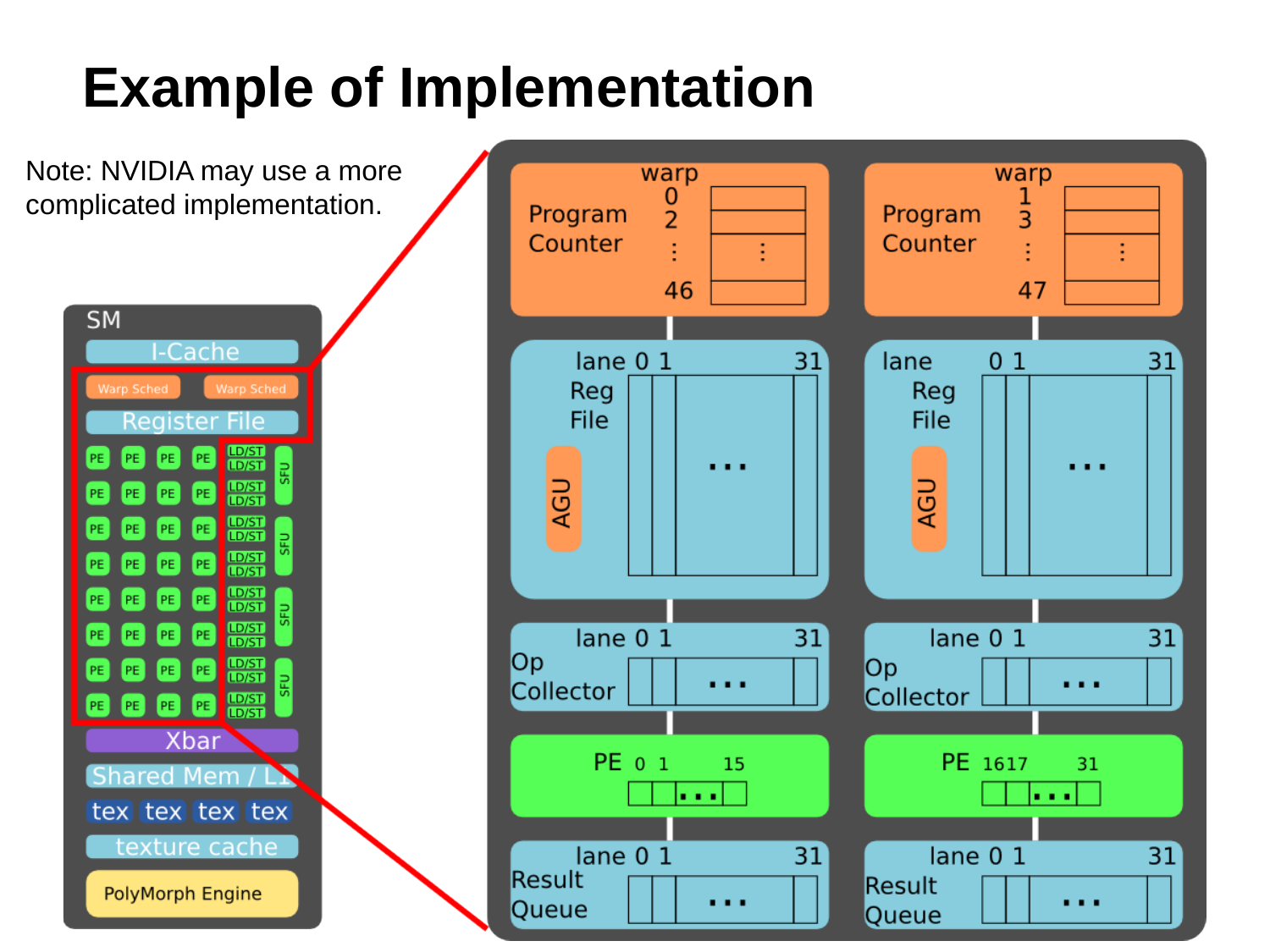

# Example of Implementation
Note: NVIDIA may use a more complicated implementation.